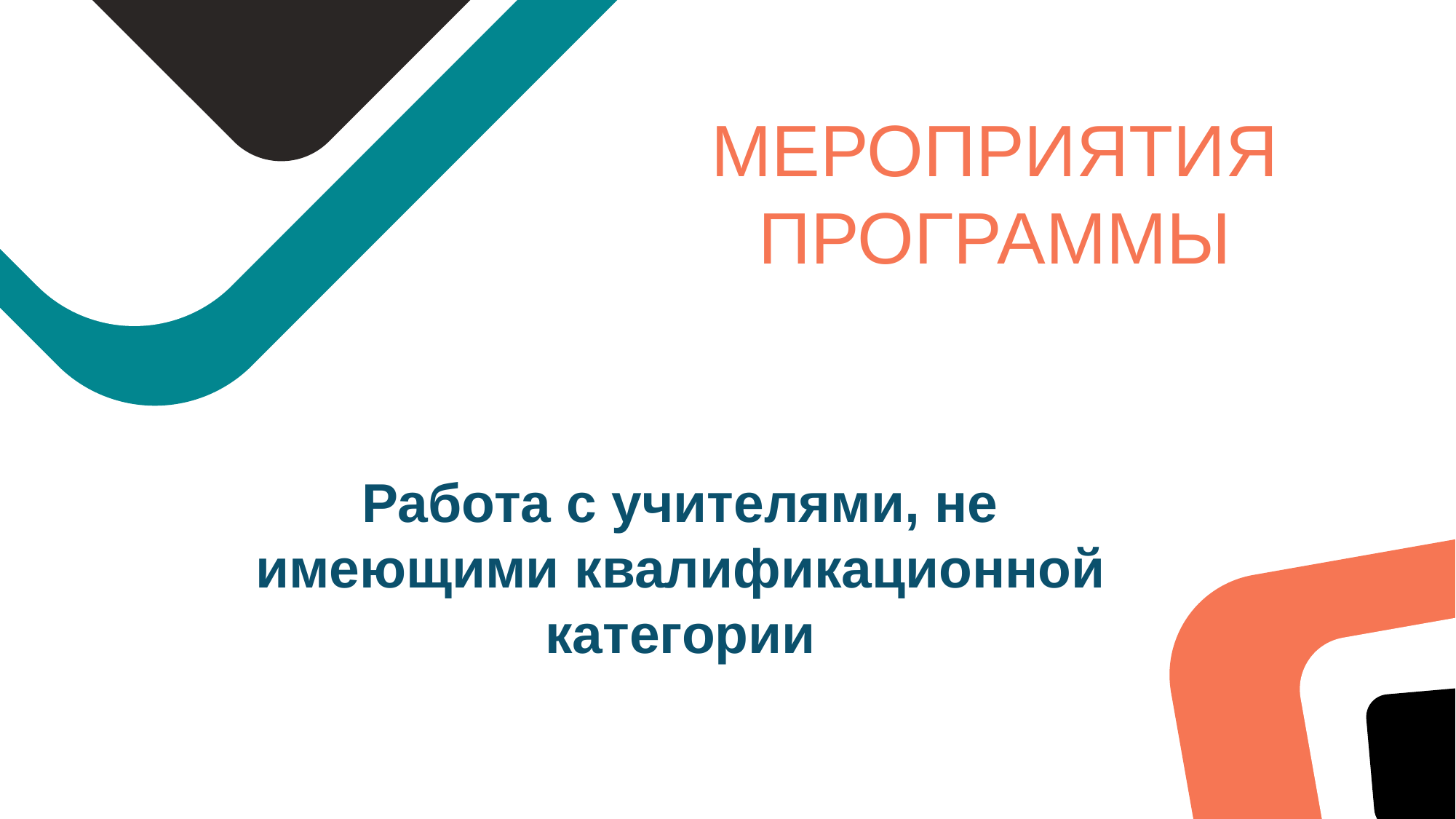

МЕРОПРИЯТИЯ ПРОГРАММЫ
Работа с учителями, не имеющими квалификационной категории